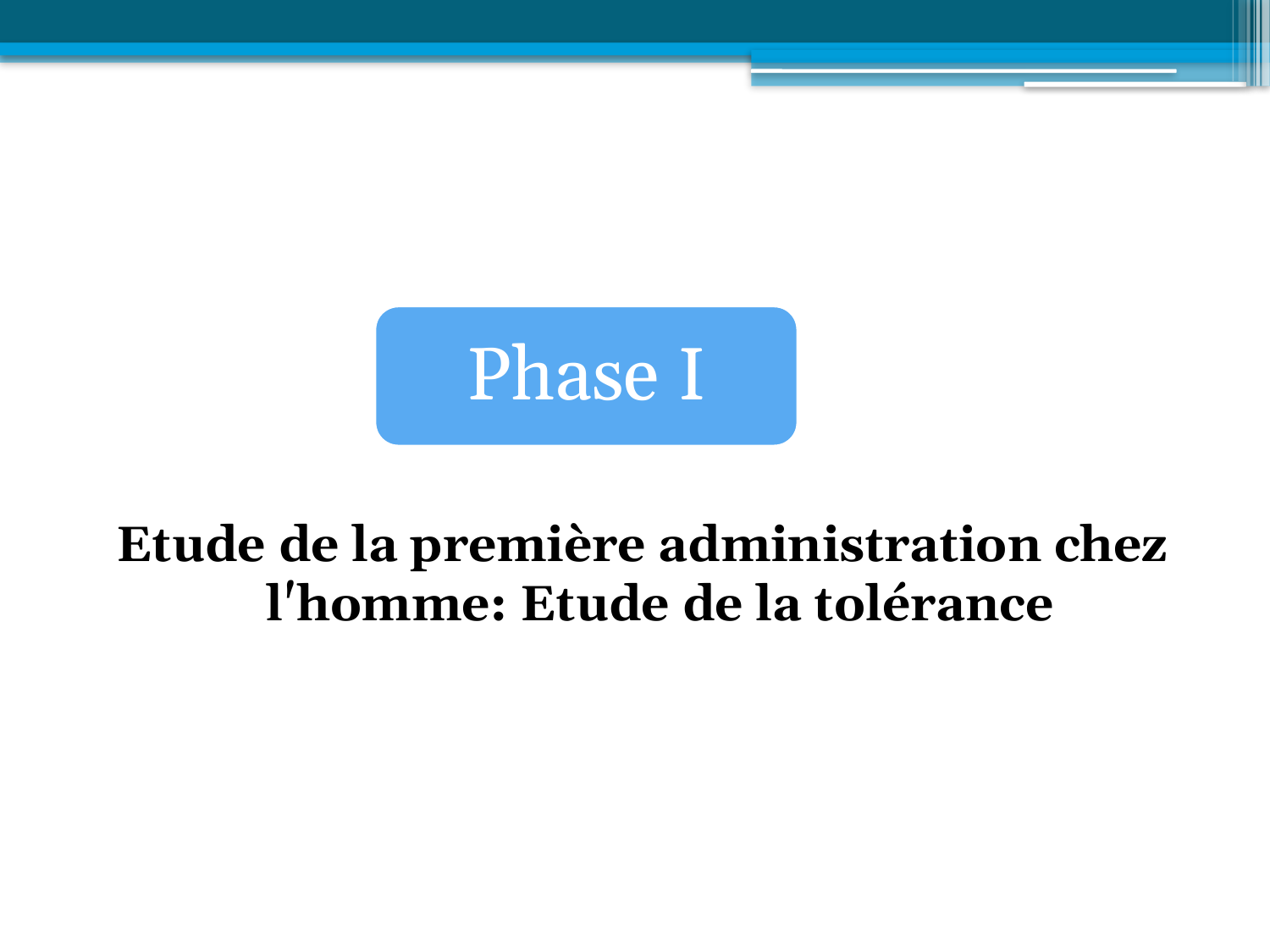

#

Phase I

Etude de la première administration chez l'homme: Etude de la tolérance